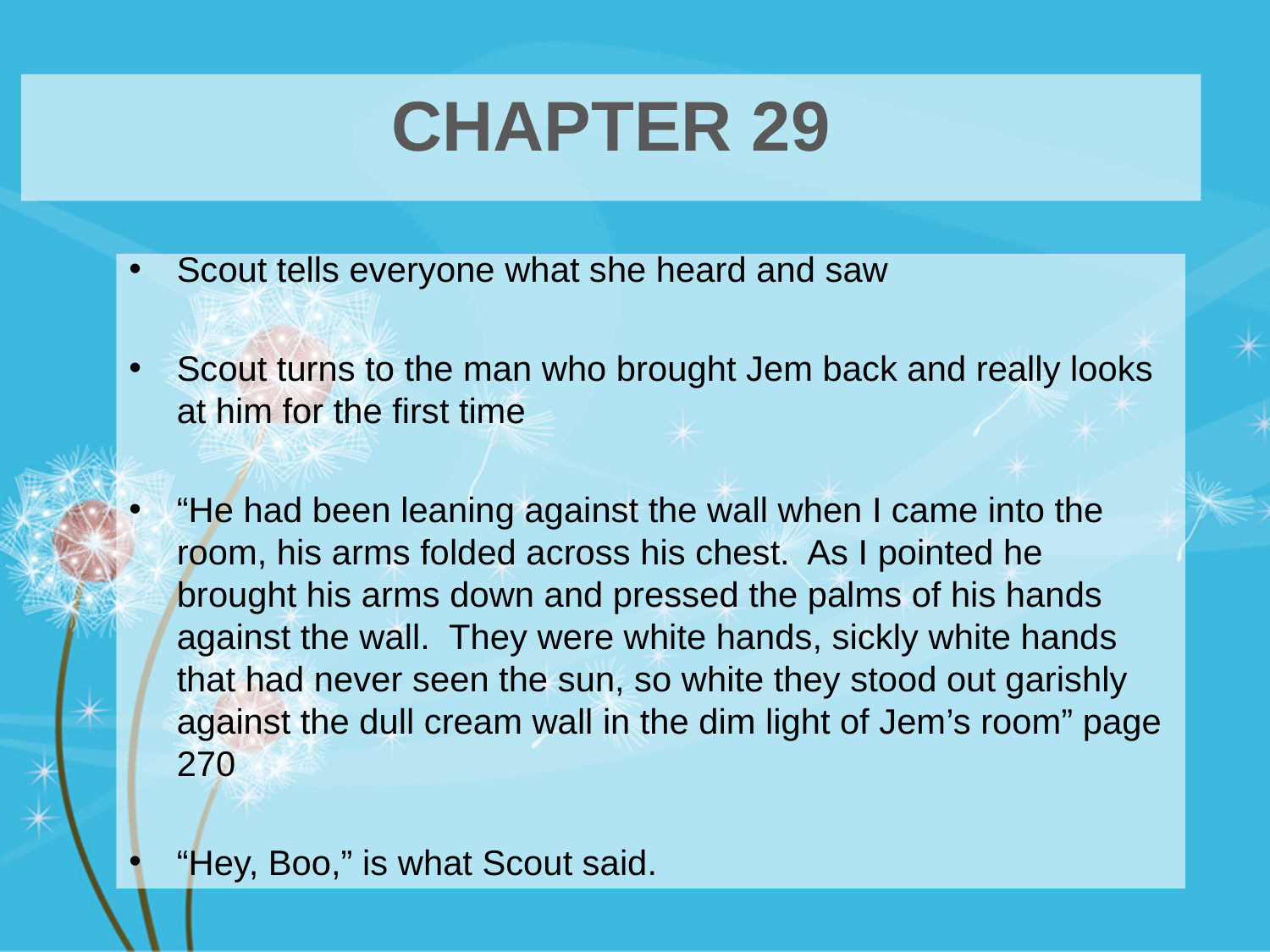

# Chapter 29
Scout tells everyone what she heard and saw

Scout turns to the man who brought Jem back and really looks at him for the first time

“He had been leaning against the wall when I came into the room, his arms folded across his chest.  As I pointed he brought his arms down and pressed the palms of his hands against the wall.  They were white hands, sickly white hands that had never seen the sun, so white they stood out garishly against the dull cream wall in the dim light of Jem’s room” page 270

“Hey, Boo,” is what Scout said.